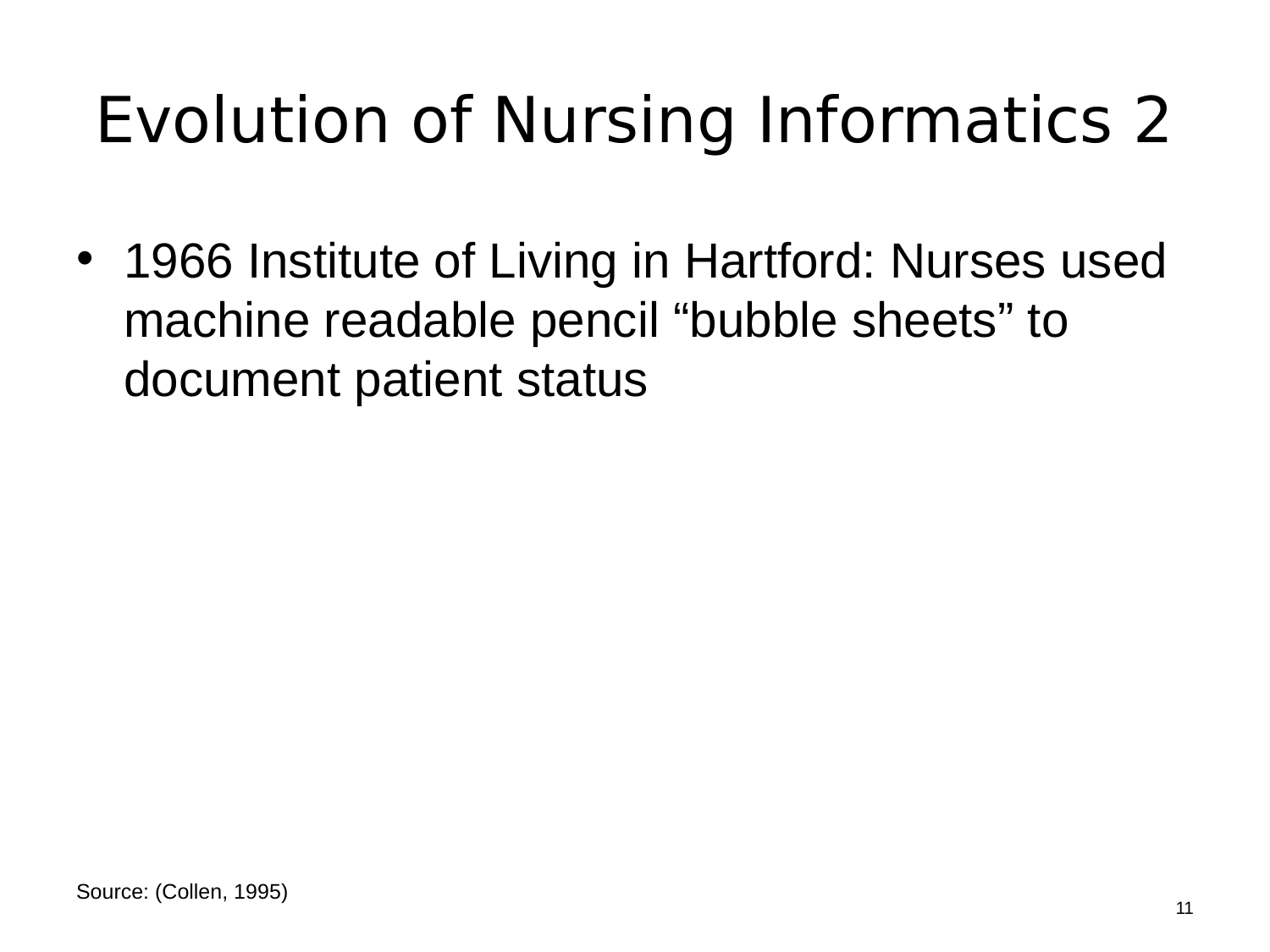

# Evolution of Nursing Informatics 2
1966 Institute of Living in Hartford: Nurses used machine readable pencil “bubble sheets” to document patient status
11
Source: (Collen, 1995)